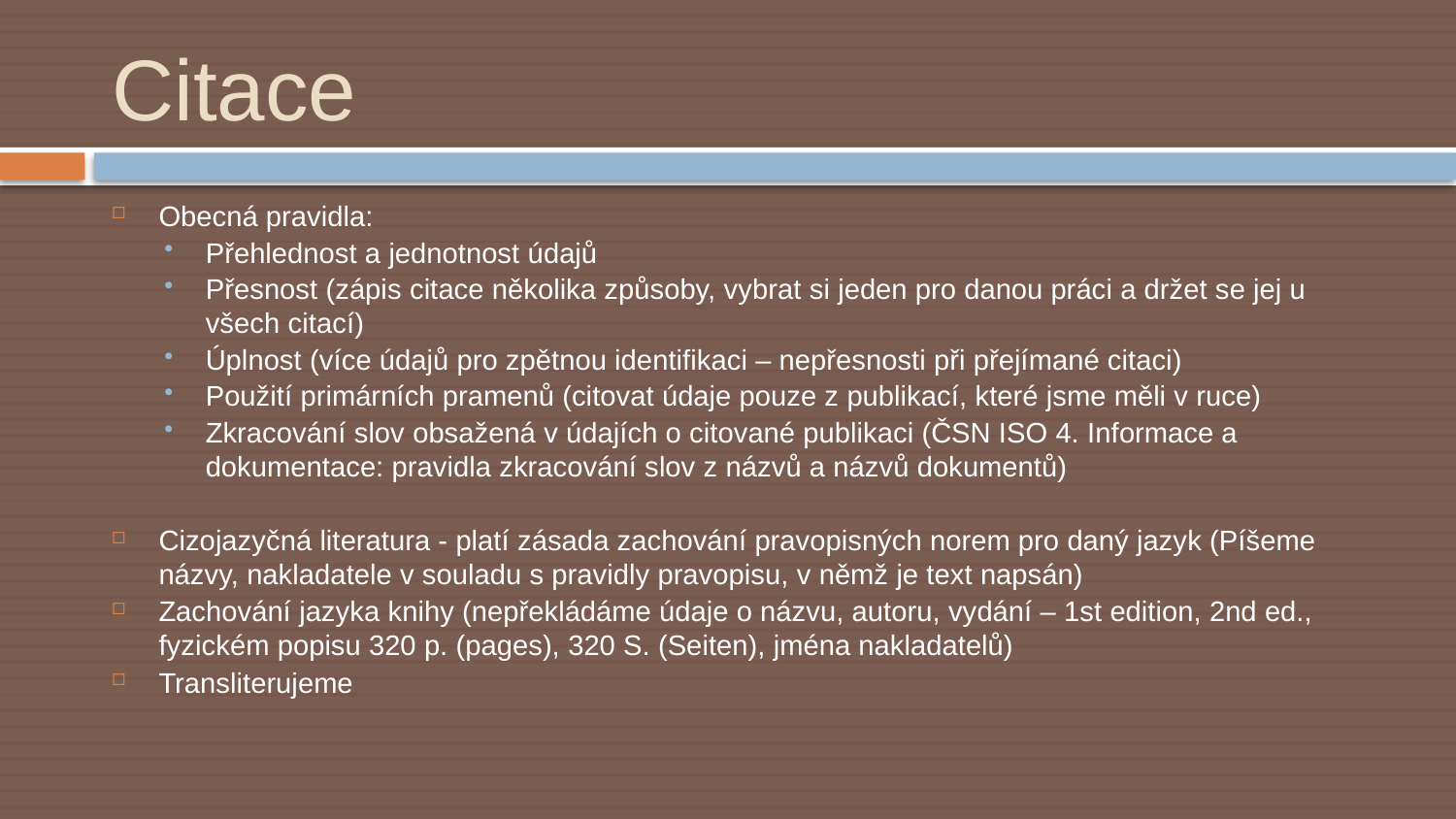

# Citace
Obecná pravidla:
Přehlednost a jednotnost údajů
Přesnost (zápis citace několika způsoby, vybrat si jeden pro danou práci a držet se jej u všech citací)
Úplnost (více údajů pro zpětnou identifikaci – nepřesnosti při přejímané citaci)
Použití primárních pramenů (citovat údaje pouze z publikací, které jsme měli v ruce)
Zkracování slov obsažená v údajích o citované publikaci (ČSN ISO 4. Informace a dokumentace: pravidla zkracování slov z názvů a názvů dokumentů)

Cizojazyčná literatura - platí zásada zachování pravopisných norem pro daný jazyk (Píšeme názvy, nakladatele v souladu s pravidly pravopisu, v němž je text napsán)
Zachování jazyka knihy (nepřekládáme údaje o názvu, autoru, vydání – 1st edition, 2nd ed., fyzickém popisu 320 p. (pages), 320 S. (Seiten), jména nakladatelů)
Transliterujeme